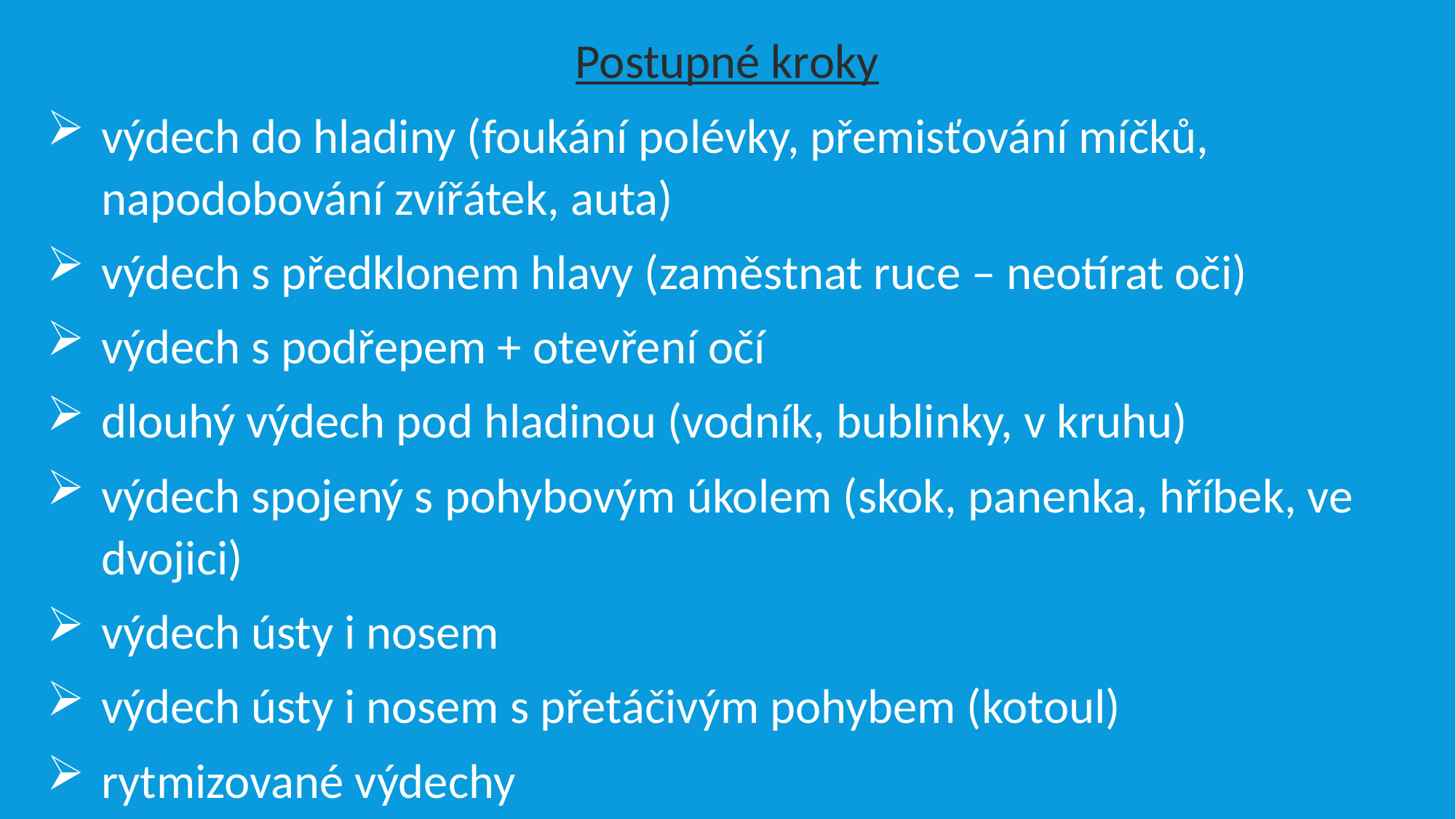

Postupné kroky
výdech do hladiny (foukání polévky, přemisťování míčků, napodobování zvířátek, auta)
výdech s předklonem hlavy (zaměstnat ruce – neotírat oči)
výdech s podřepem + otevření očí
dlouhý výdech pod hladinou (vodník, bublinky, v kruhu)
výdech spojený s pohybovým úkolem (skok, panenka, hříbek, ve dvojici)
výdech ústy i nosem
výdech ústy i nosem s přetáčivým pohybem (kotoul)
rytmizované výdechy